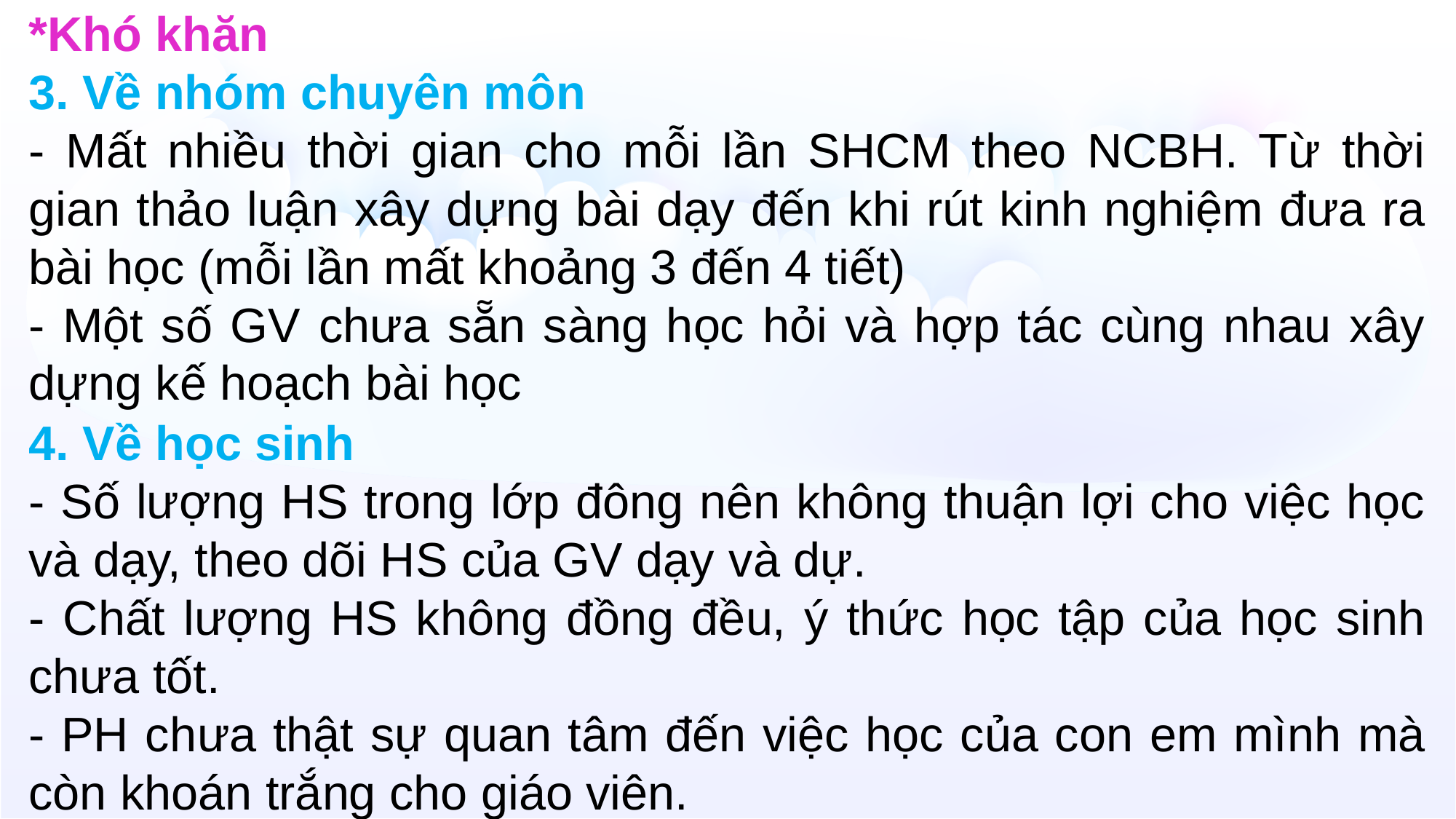

*Khó khăn
3. Về nhóm chuyên môn
- Mất nhiều thời gian cho mỗi lần SHCM theo NCBH. Từ thời gian thảo luận xây dựng bài dạy đến khi rút kinh nghiệm đưa ra bài học (mỗi lần mất khoảng 3 đến 4 tiết)
- Một số GV chưa sẵn sàng học hỏi và hợp tác cùng nhau xây dựng kế hoạch bài học
4. Về học sinh
- Số lượng HS trong lớp đông nên không thuận lợi cho việc học và dạy, theo dõi HS của GV dạy và dự.
- Chất lượng HS không đồng đều, ý thức học tập của học sinh chưa tốt.
- PH chưa thật sự quan tâm đến việc học của con em mình mà còn khoán trắng cho giáo viên.